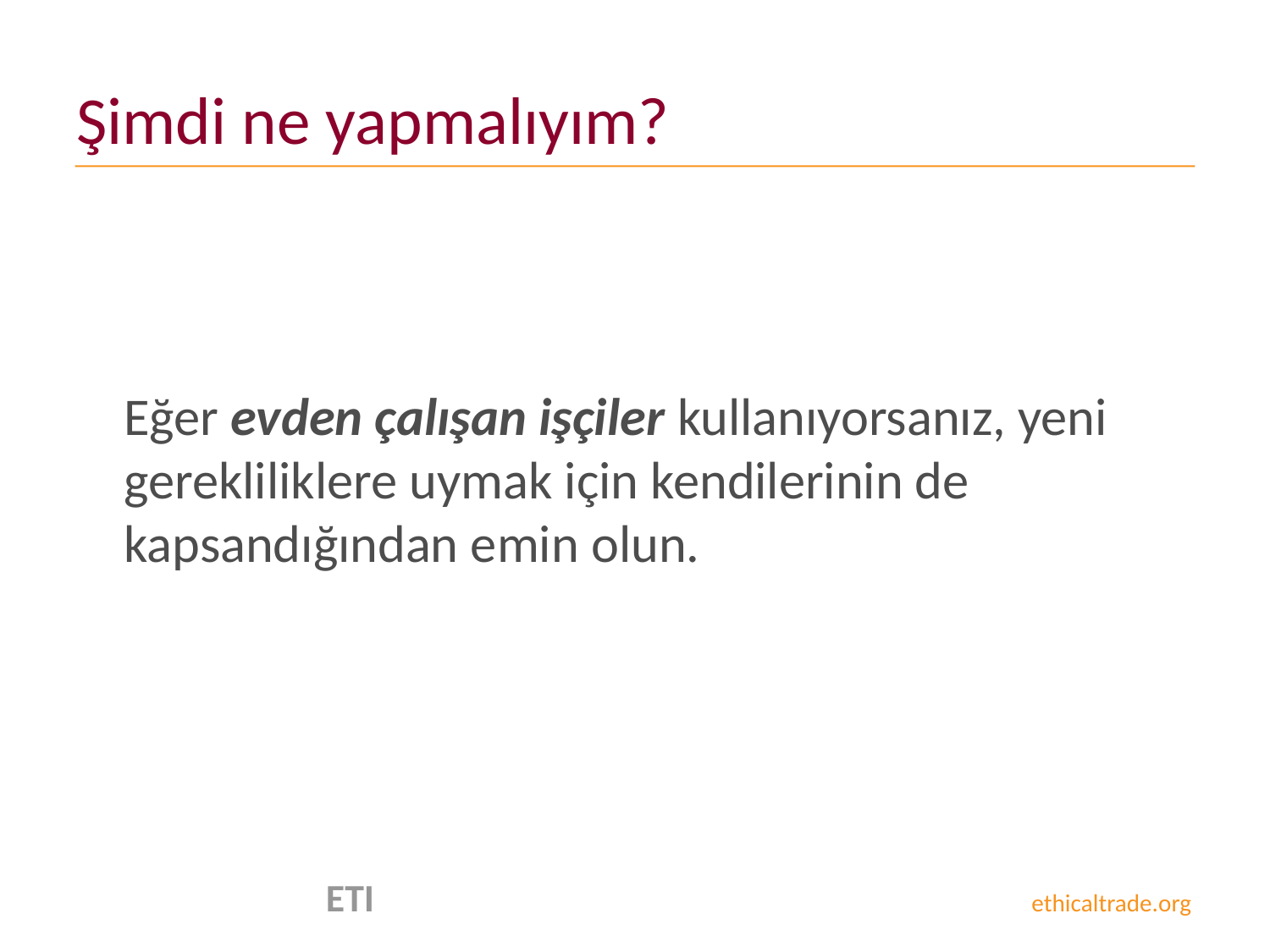

# Şimdi ne yapmalıyım?
	Eğer evden çalışan işçiler kullanıyorsanız, yeni gerekliliklere uymak için kendilerinin de kapsandığından emin olun.

  ETI                                                                                                                       ethicaltrade.org